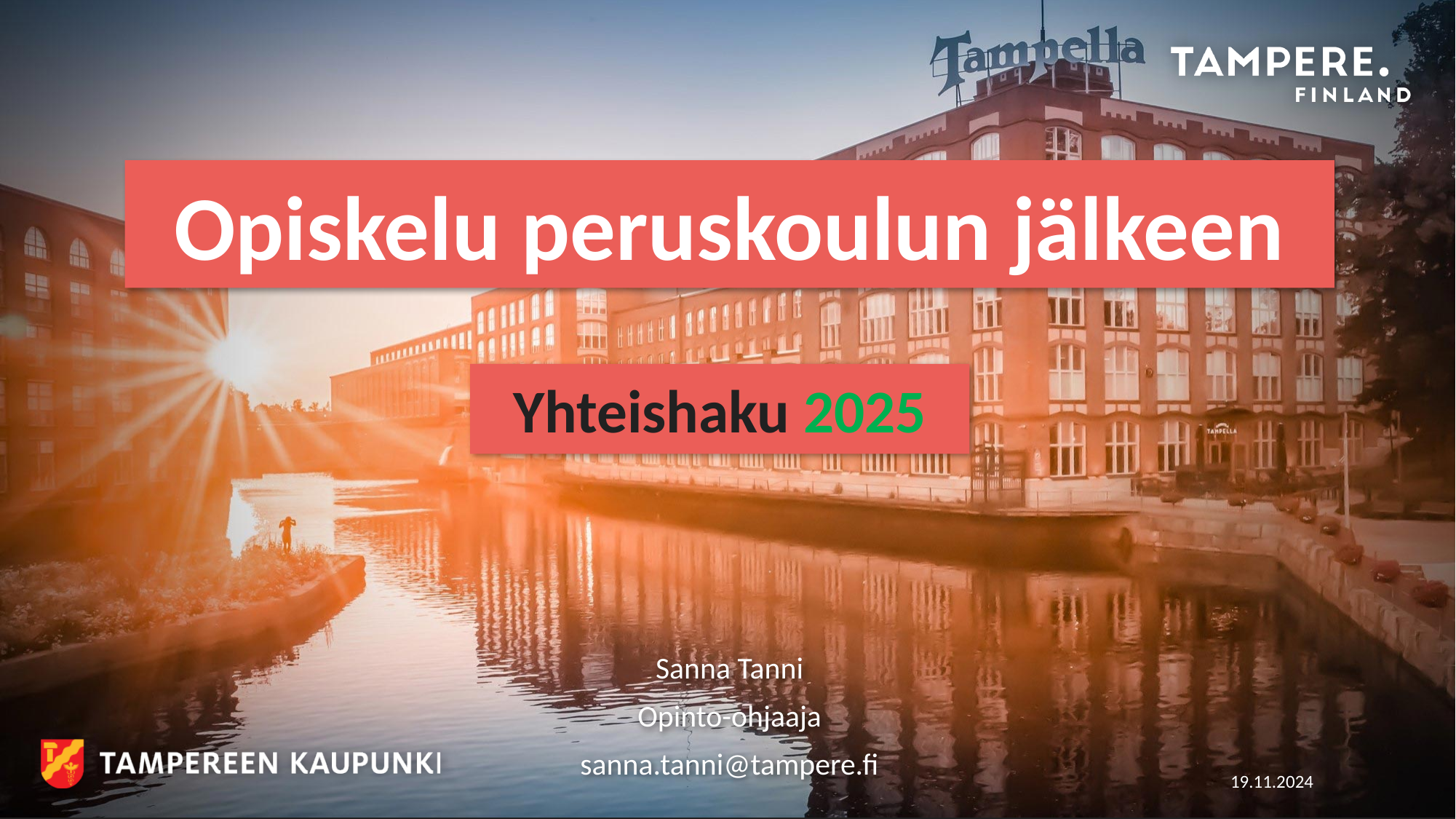

# Opiskelu peruskoulun jälkeen
Yhteishaku 2025
Sanna Tanni
Opinto-ohjaaja
sanna.tanni@tampere.fi
19.11.2024